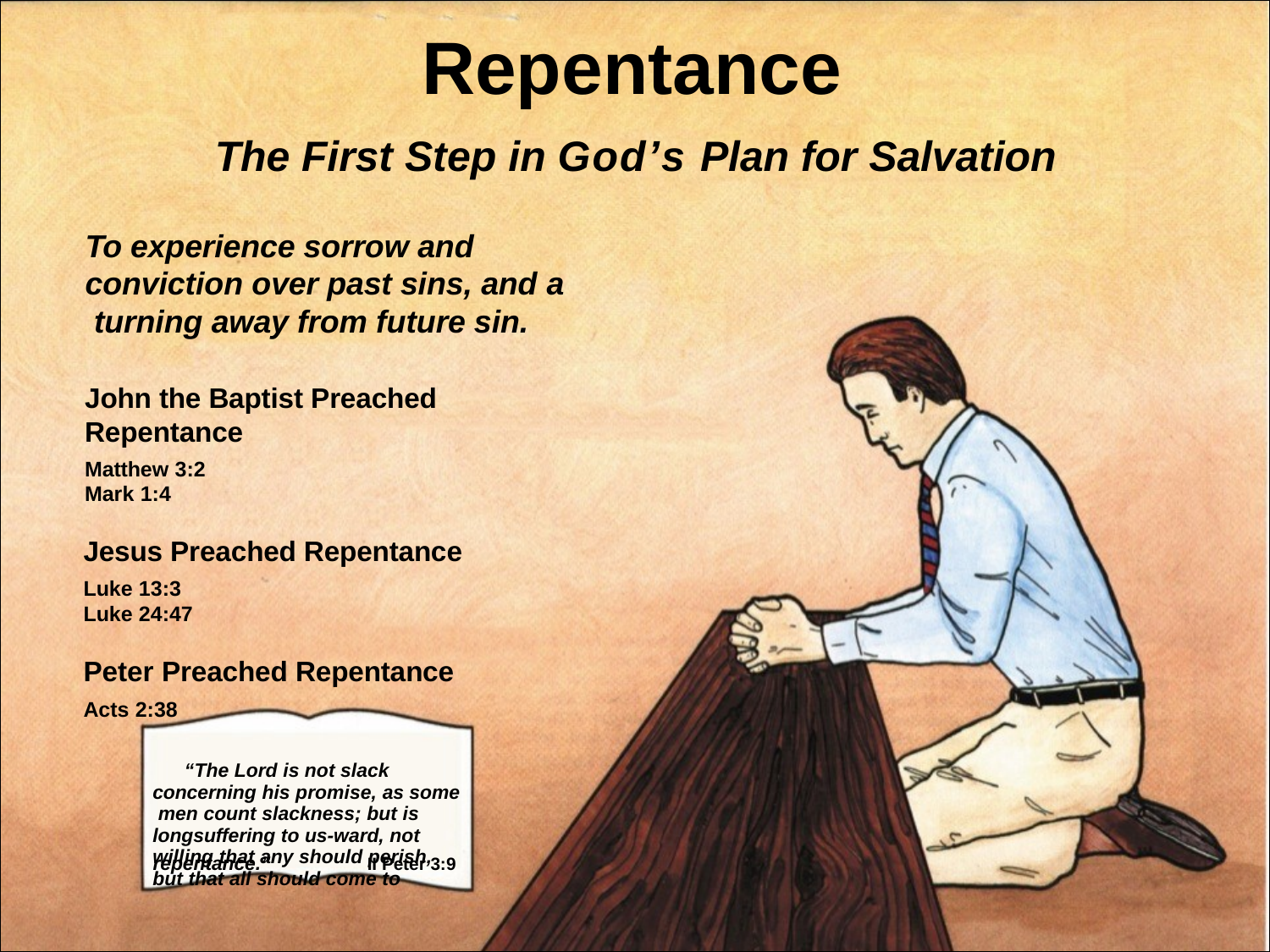

# Repentance
The First Step in God’s Plan for Salvation

To experience sorrow and  conviction over past sins, and a  turning away from future sin.

John the Baptist Preached Repentance
Matthew 3:2
Mark 1:4

Jesus Preached Repentance
Luke 13:3
Luke 24:47

Peter Preached Repentance
Acts 2:38

“The Lord is not slack  concerning his promise, as some  men count slackness; but is  longsuffering to us-ward, not  willing that any should perish,  but that all should come to
repentance.”
II Peter 3:9